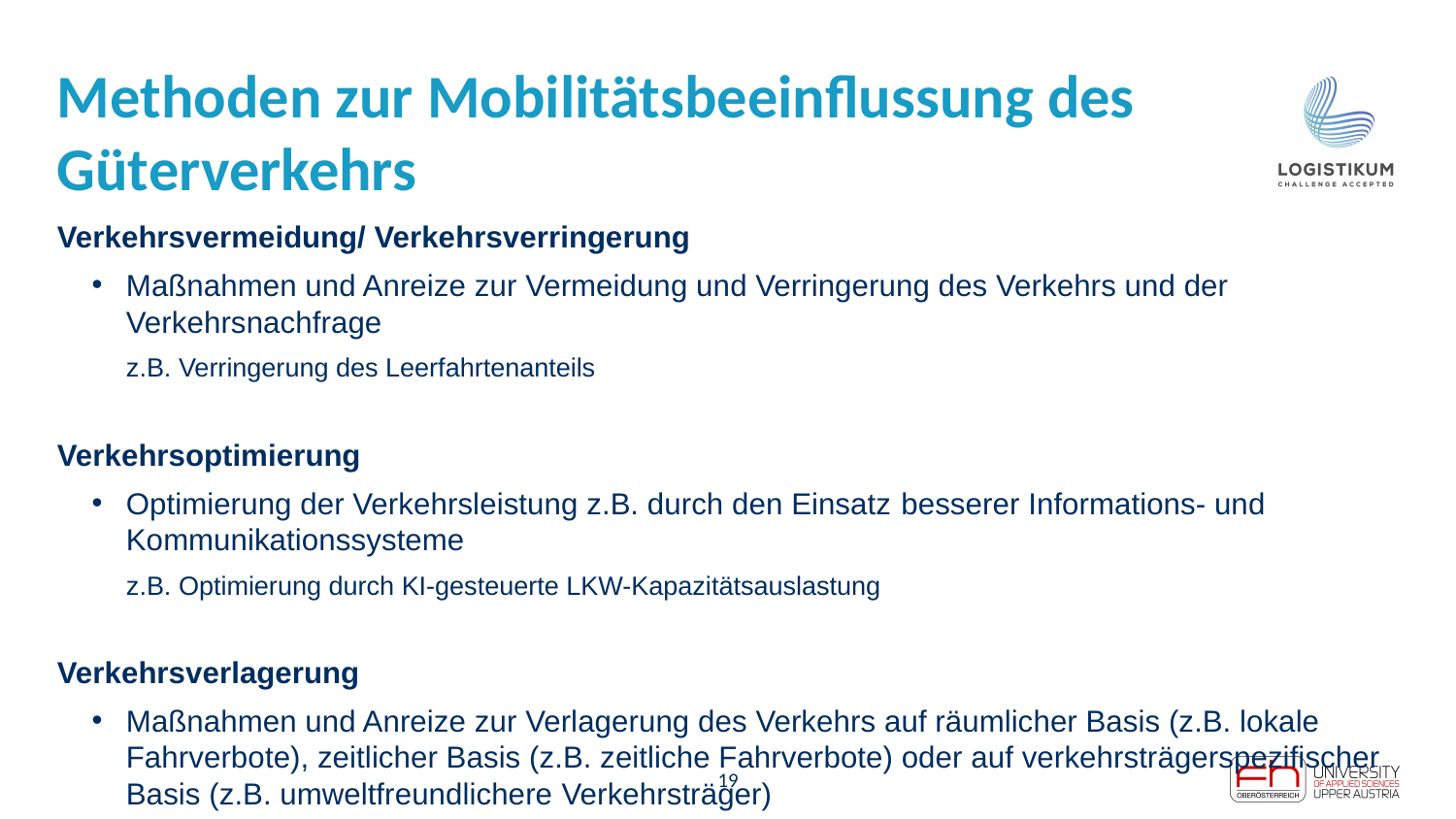

# Methoden zur Mobilitätsbeeinflussung des Güterverkehrs
Verkehrsvermeidung/ Verkehrsverringerung
Maßnahmen und Anreize zur Vermeidung und Verringerung des Verkehrs und der Verkehrsnachfrage
z.B. Verringerung des Leerfahrtenanteils

Verkehrsoptimierung
Optimierung der Verkehrsleistung z.B. durch den Einsatz besserer Informations- und Kommunikationssysteme
z.B. Optimierung durch KI-gesteuerte LKW-Kapazitätsauslastung

Verkehrsverlagerung
Maßnahmen und Anreize zur Verlagerung des Verkehrs auf räumlicher Basis (z.B. lokale Fahrverbote), zeitlicher Basis (z.B. zeitliche Fahrverbote) oder auf verkehrsträgerspezifischer Basis (z.B. umweltfreundlichere Verkehrsträger)
19